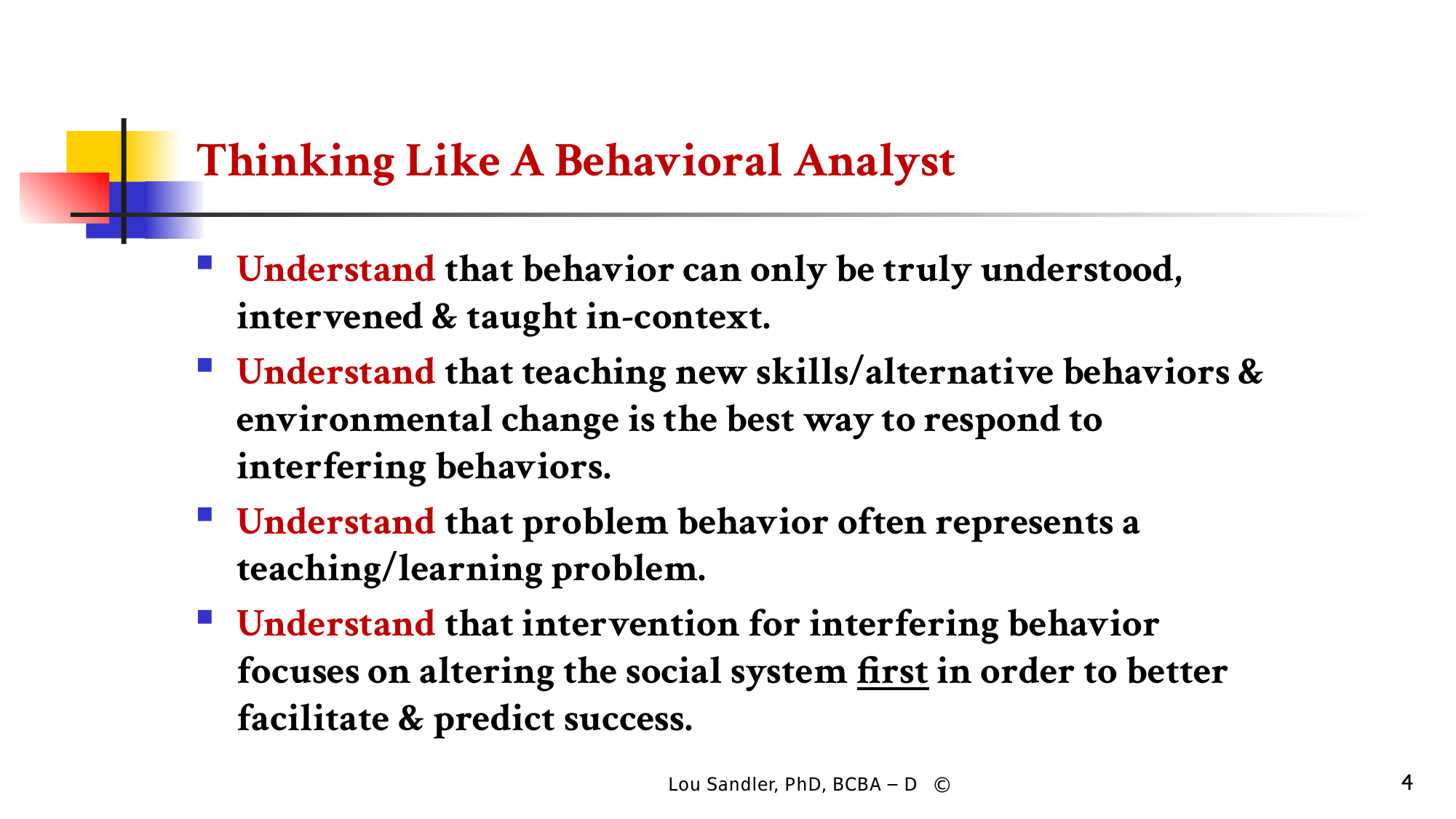

# Thinking Like A Behavioral Analyst
Understand that behavior can only be truly understood, intervened & taught in-context.
Understand that teaching new skills/alternative behaviors & environmental change is the best way to respond to interfering behaviors.
Understand that problem behavior often represents a teaching/learning problem.
Understand that intervention for interfering behavior focuses on altering the social system first in order to better facilitate & predict success.
Lou Sandler, PhD, BCBA – D   ©
4